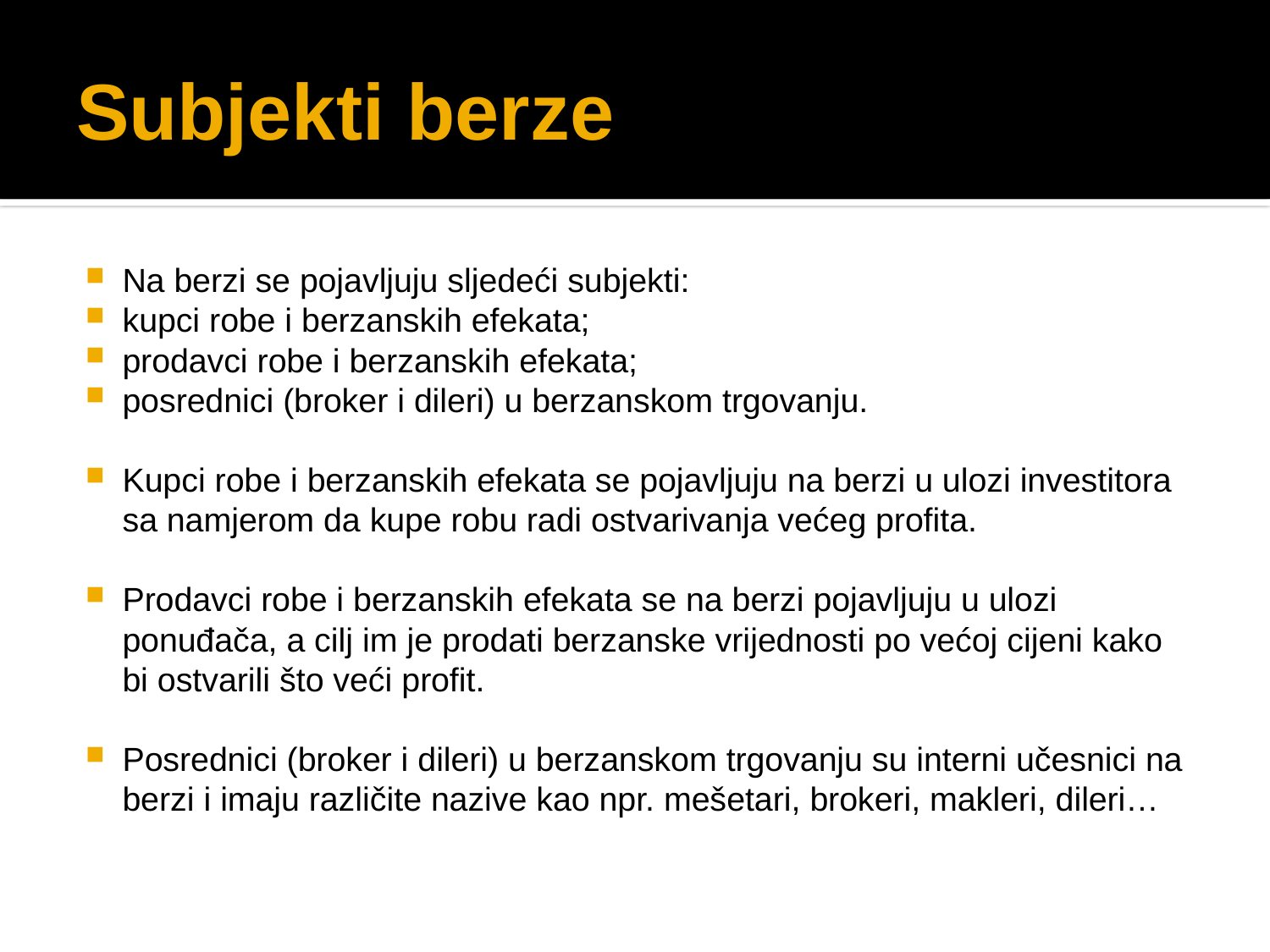

# Subjekti berze
Na berzi se pojavljuju sljedeći subjekti:
kupci robe i berzanskih efekata;
prodavci robe i berzanskih efekata;
posrednici (broker i dileri) u berzanskom trgovanju.

Kupci robe i berzanskih efekata se pojavljuju na berzi u ulozi investitora sa namjerom da kupe robu radi ostvarivanja većeg profita.

Prodavci robe i berzanskih efekata se na berzi pojavljuju u ulozi ponuđača, a cilj im je prodati berzanske vrijednosti po većoj cijeni kako bi ostvarili što veći profit.

Posrednici (broker i dileri) u berzanskom trgovanju su interni učesnici na berzi i imaju različite nazive kao npr. mešetari, brokeri, makleri, dileri…